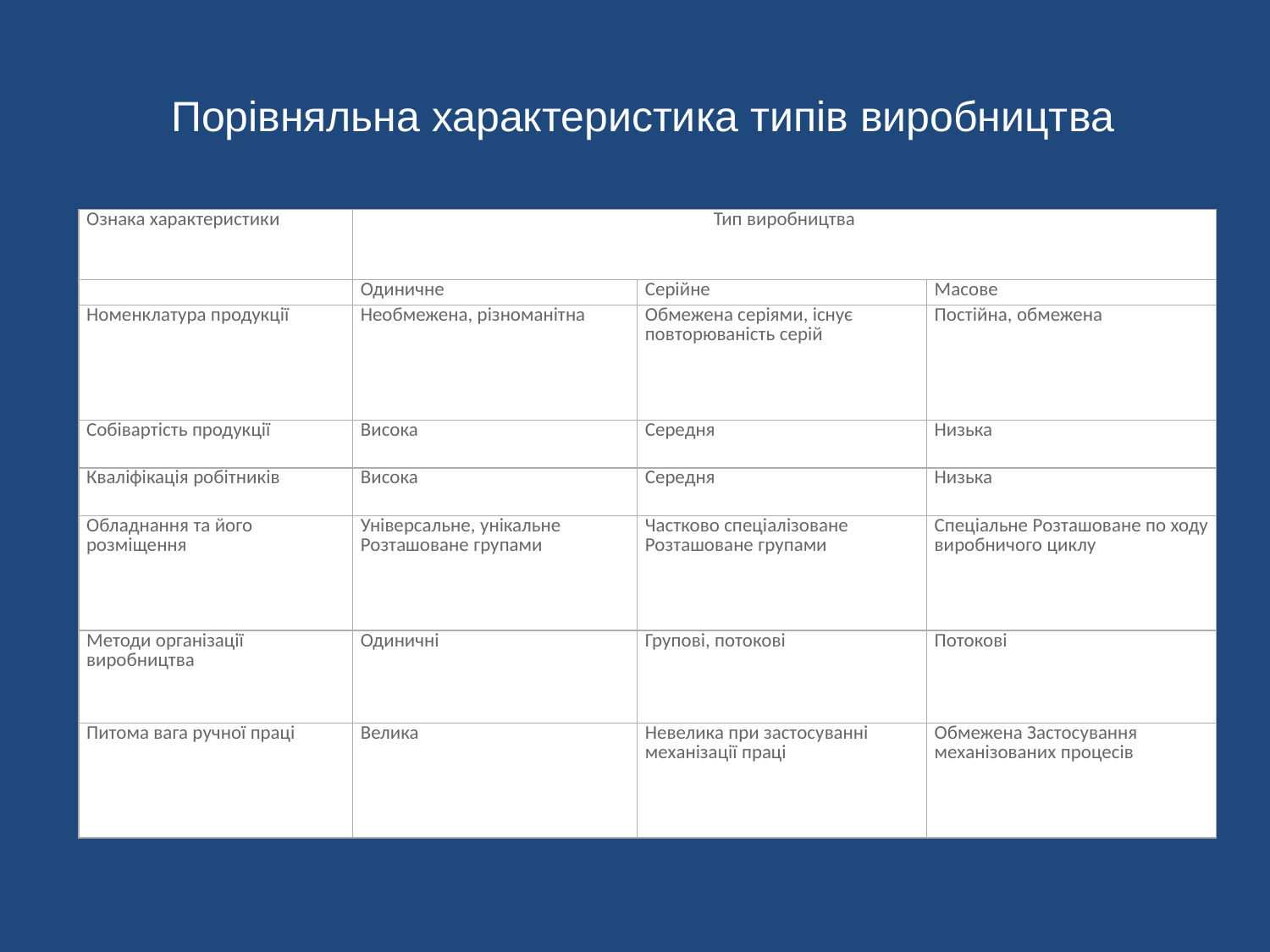

# Порівняльна характеристика типів виробництва
| Ознака характеристики | Тип виробництва |  |  |
| --- | --- | --- | --- |
|  | Одиничне | Серійне | Масове |
| Номенклатура продукції | Необмежена, різноманітна | Обмежена серіями, існує повторюваність серій | Постійна, обмежена |
| Собівартість продукції | Висока | Середня | Низька |
| Кваліфікація робітників | Висока | Середня | Низька |
| Обладнання та його розміщення | Універсальне, унікальне Розташоване групами | Частково спеціалізоване Розташоване групами | Спеціальне Розташоване по ходу виробничого циклу |
| Методи організації виробництва | Одиничні | Групові, потокові | Потокові |
| Питома вага ручної праці | Велика | Невелика при застосуванні механізації праці | Обмежена Застосування механізованих процесів |